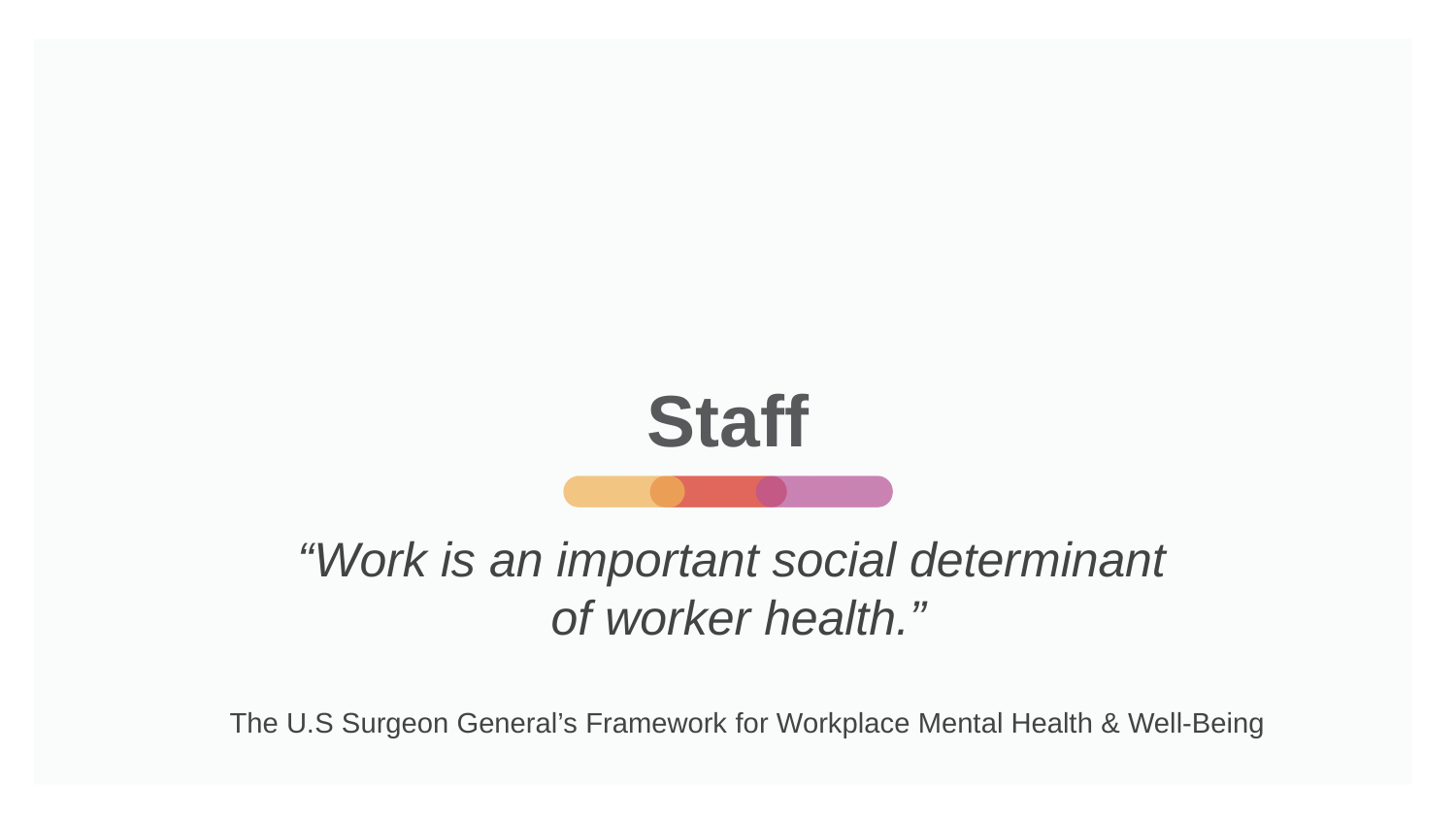

# Staff
“Work is an important social determinant
of worker health.”
The U.S Surgeon General’s Framework for Workplace Mental Health & Well-Being